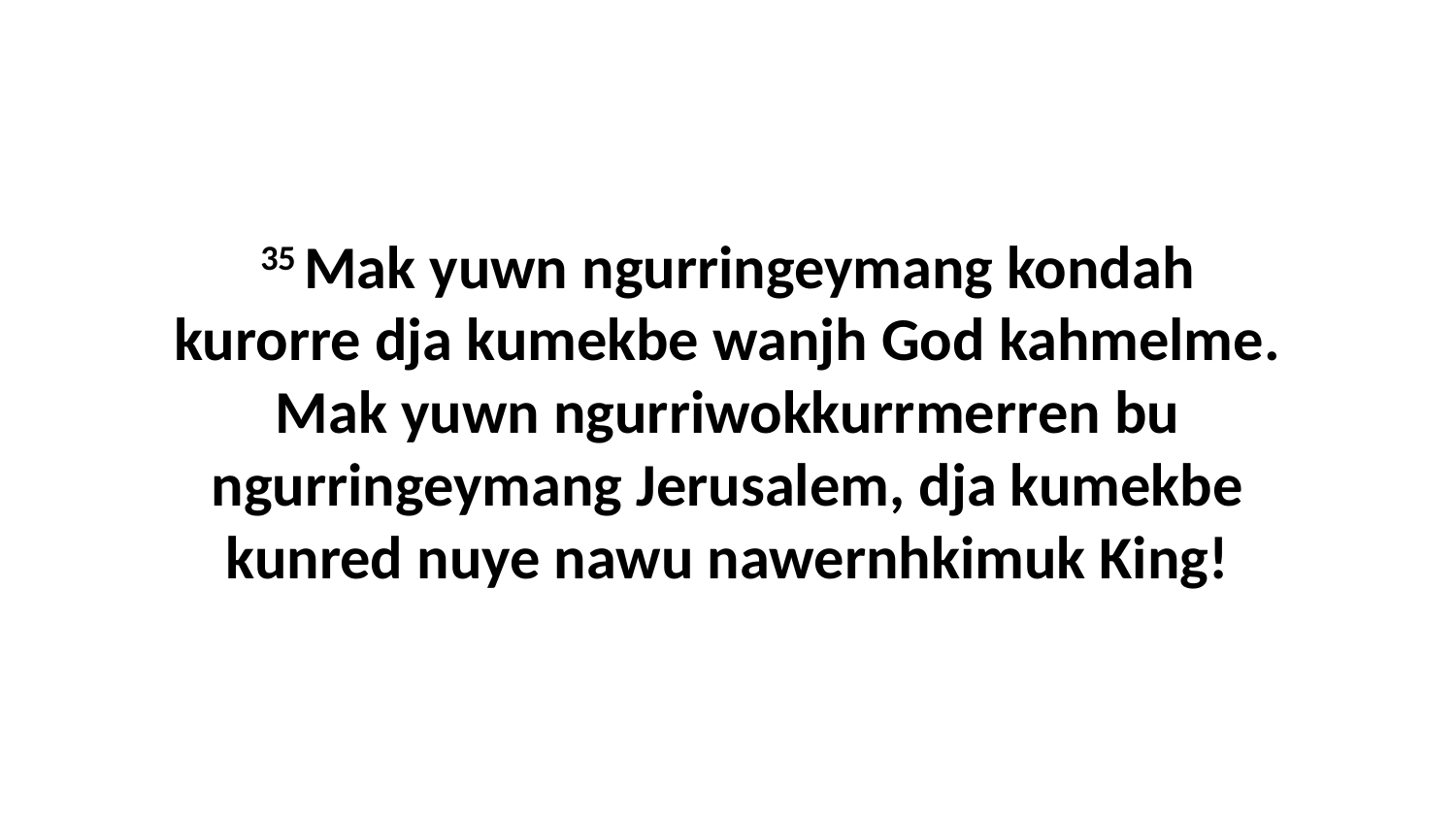

35 Mak yuwn ngurringeymang kondah kurorre dja kumekbe wanjh God kahmelme. Mak yuwn ngurriwokkurrmerren bu ngurringeymang Jerusalem, dja kumekbe kunred nuye nawu nawernhkimuk King!